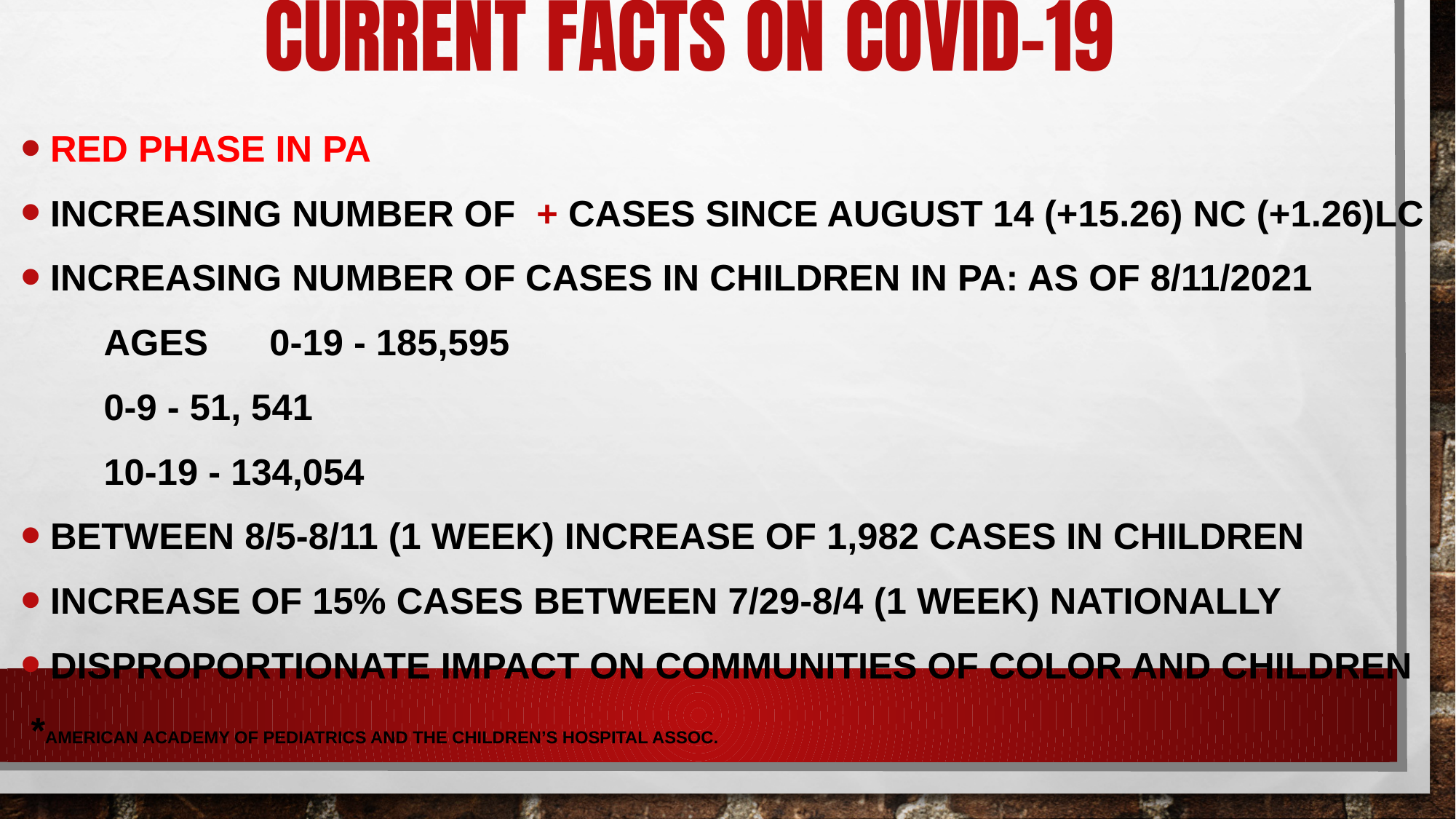

# CURRENT FACTS ON COVID-19

RED PHASE IN PA
INCREASING NUMBER OF  + CASES SINce August 14 (+15.26) NC (+1.26)LC
Increasing number of CASES IN CHILDREN IN PA: AS OF 8/11/2021
	AGES 		0-19 - 185,595
			0-9 - 51, 541
			10-19 - 134,054
BETWEEN 8/5-8/11 (1 WEEK) INCREASE OF 1,982 CASES IN CHILDREN
INCREASE OF 15% CASES BETWEEN 7/29-8/4 (1 WEEK) NATIONALLY
DISPROPORTIONATE IMPACT ON COMMUNITIES OF COLOR and children
 *AMERICAN ACADEMY OF PEDIATRICS AND THE CHILDREN’S HOSPITAL ASSOC.